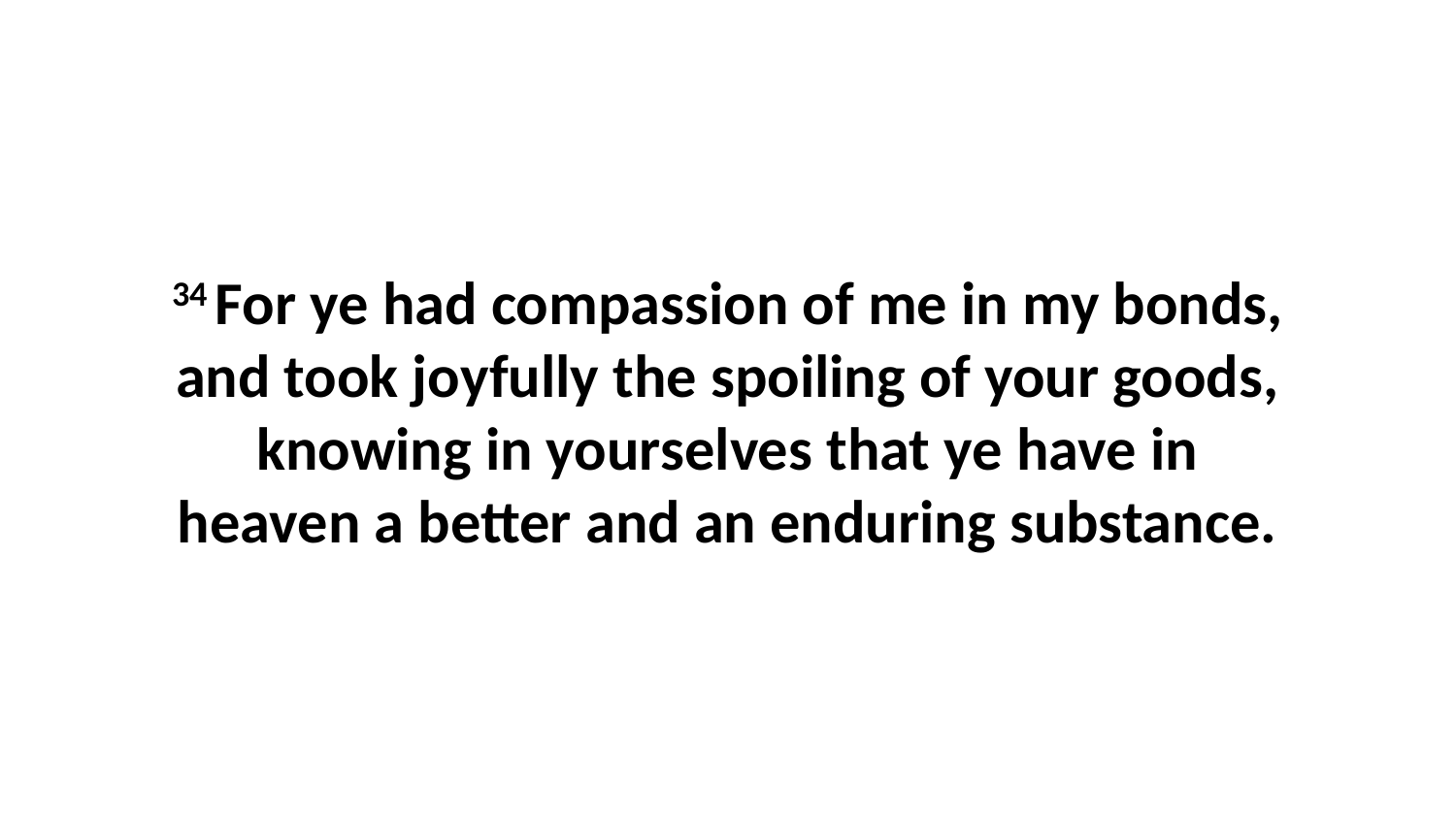

34 For ye had compassion of me in my bonds, and took joyfully the spoiling of your goods, knowing in yourselves that ye have in heaven a better and an enduring substance.